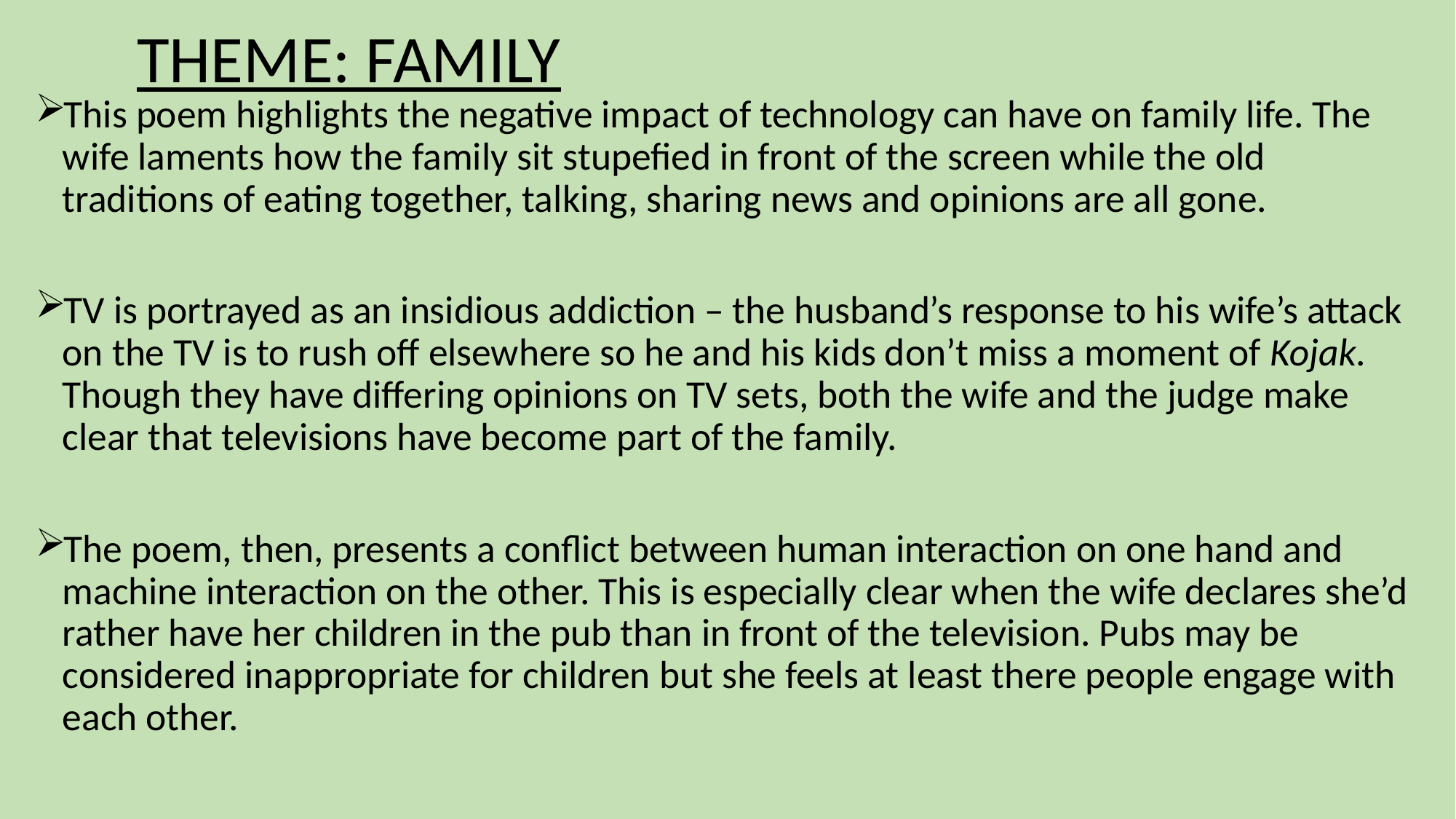

# THEME: FAMILY
This poem highlights the negative impact of technology can have on family life. The wife laments how the family sit stupefied in front of the screen while the old traditions of eating together, talking, sharing news and opinions are all gone.

TV is portrayed as an insidious addiction – the husband’s response to his wife’s attack on the TV is to rush off elsewhere so he and his kids don’t miss a moment of Kojak. Though they have differing opinions on TV sets, both the wife and the judge make clear that televisions have become part of the family.

The poem, then, presents a conflict between human interaction on one hand and machine interaction on the other. This is especially clear when the wife declares she’d rather have her children in the pub than in front of the television. Pubs may be considered inappropriate for children but she feels at least there people engage with each other.